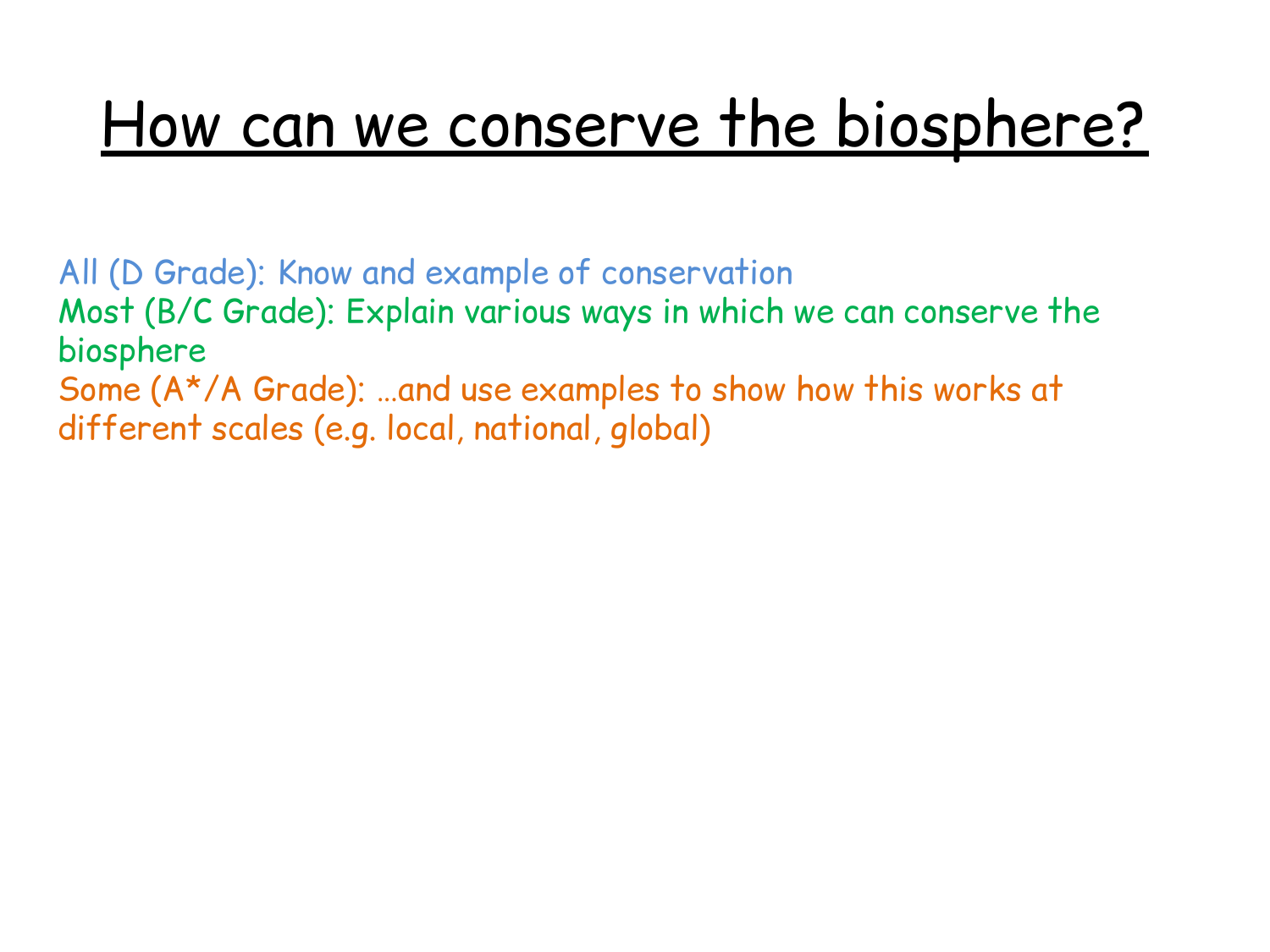

# How can we conserve the biosphere?
All (D Grade): Know and example of conservation
Most (B/C Grade): Explain various ways in which we can conserve the biosphere
Some (A*/A Grade): …and use examples to show how this works at different scales (e.g. local, national, global)